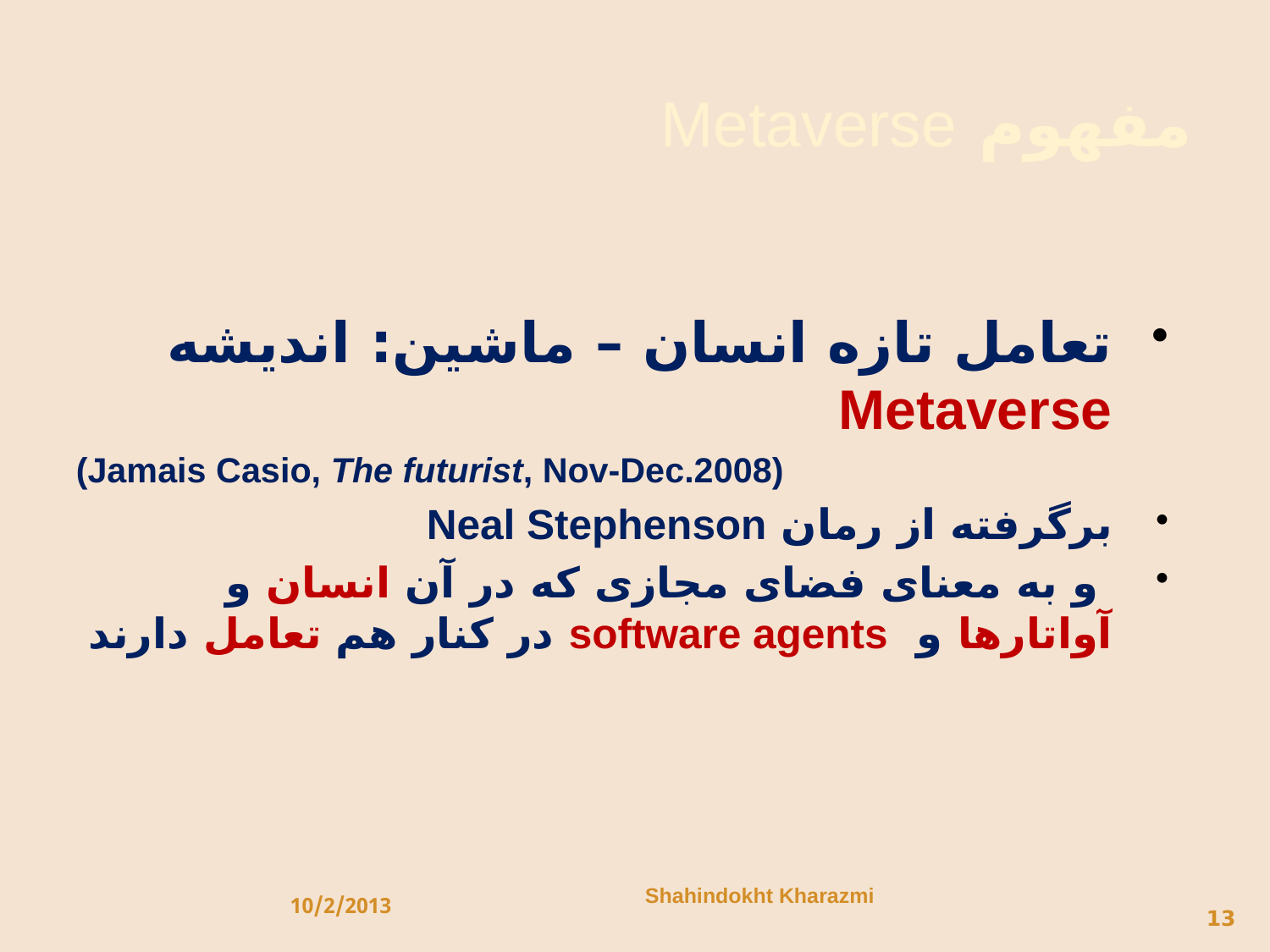

# مفهوم Metaverse

تعامل تازه انسان – ماشین: اندیشه  Metaverse
(Jamais Casio, The futurist, Nov-Dec.2008)
برگرفته از رمان Neal Stephenson
 و به معنای فضای مجازی که در آن انسان و آواتارها و  software agents در کنار هم تعامل دارند

Shahindokht Kharazmi
10/2/2013
13